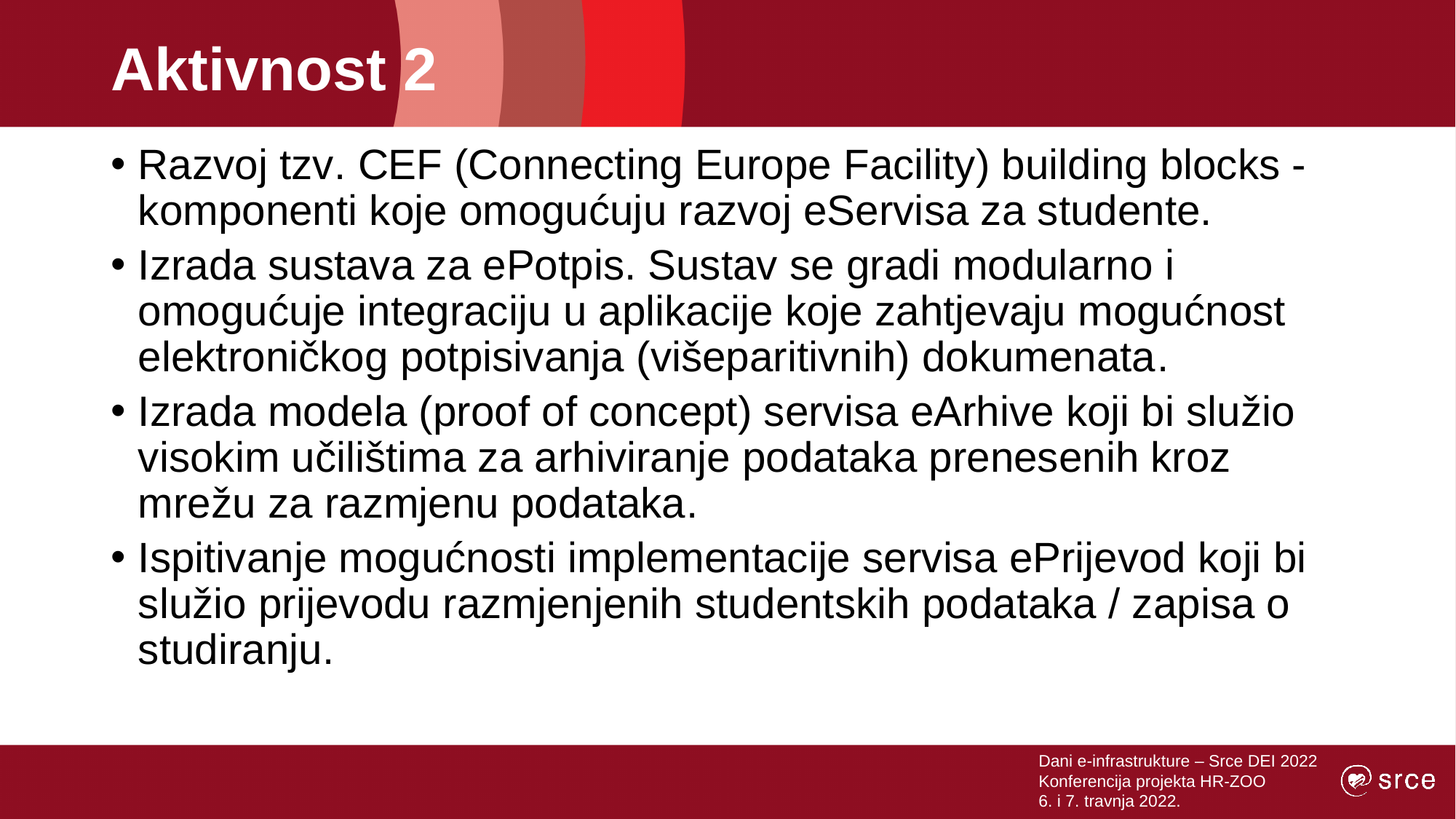

# Aktivnost 2
Razvoj tzv. CEF (Connecting Europe Facility) building blocks - komponenti koje omogućuju razvoj eServisa za studente.
Izrada sustava za ePotpis. Sustav se gradi modularno i omogućuje integraciju u aplikacije koje zahtjevaju mogućnost elektroničkog potpisivanja (višeparitivnih) dokumenata.
Izrada modela (proof of concept) servisa eArhive koji bi služio visokim učilištima za arhiviranje podataka prenesenih kroz mrežu za razmjenu podataka.
Ispitivanje mogućnosti implementacije servisa ePrijevod koji bi služio prijevodu razmjenjenih studentskih podataka / zapisa o studiranju.